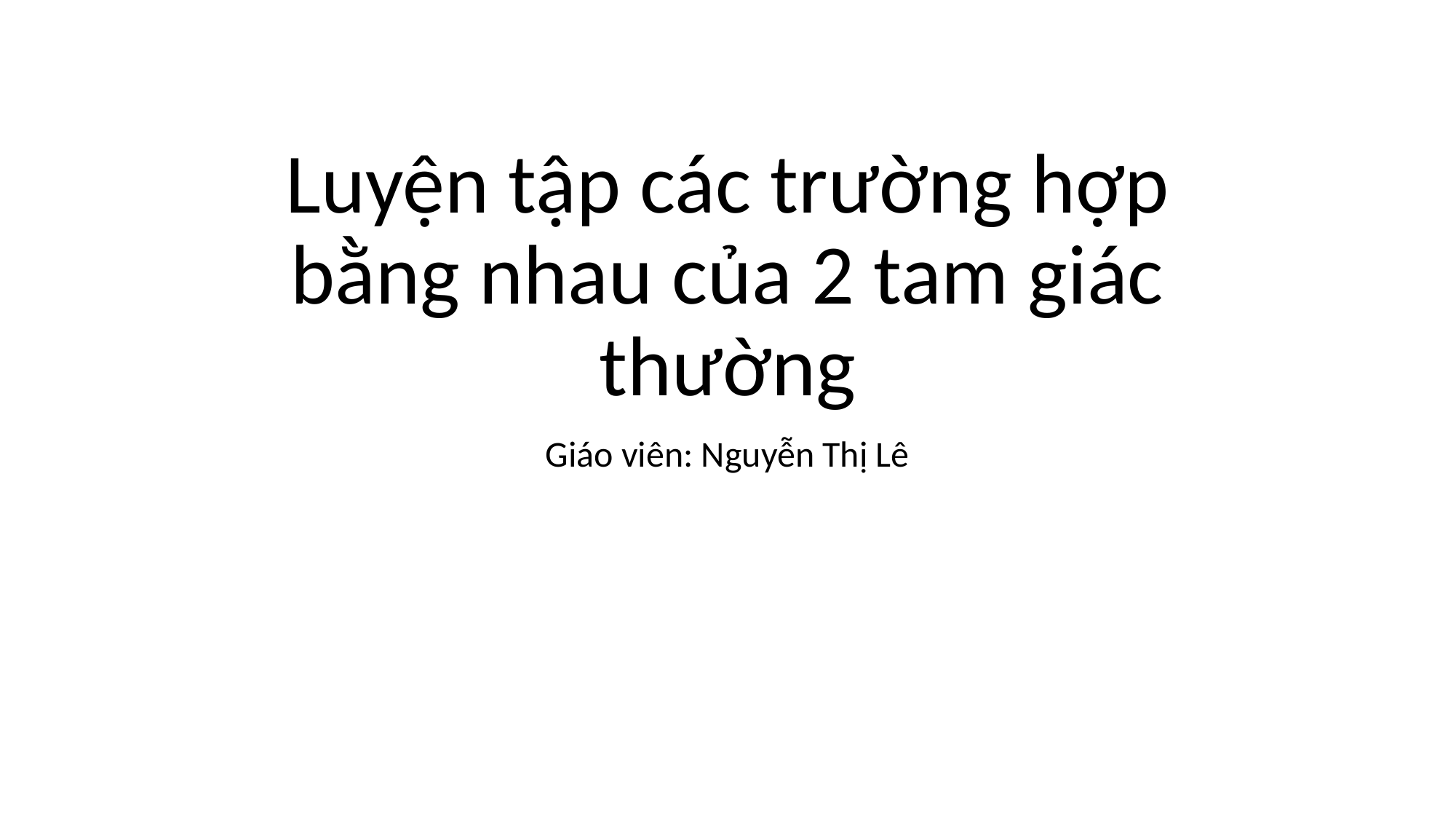

# Luyện tập các trường hợp bằng nhau của 2 tam giác thường
Giáo viên: Nguyễn Thị Lê